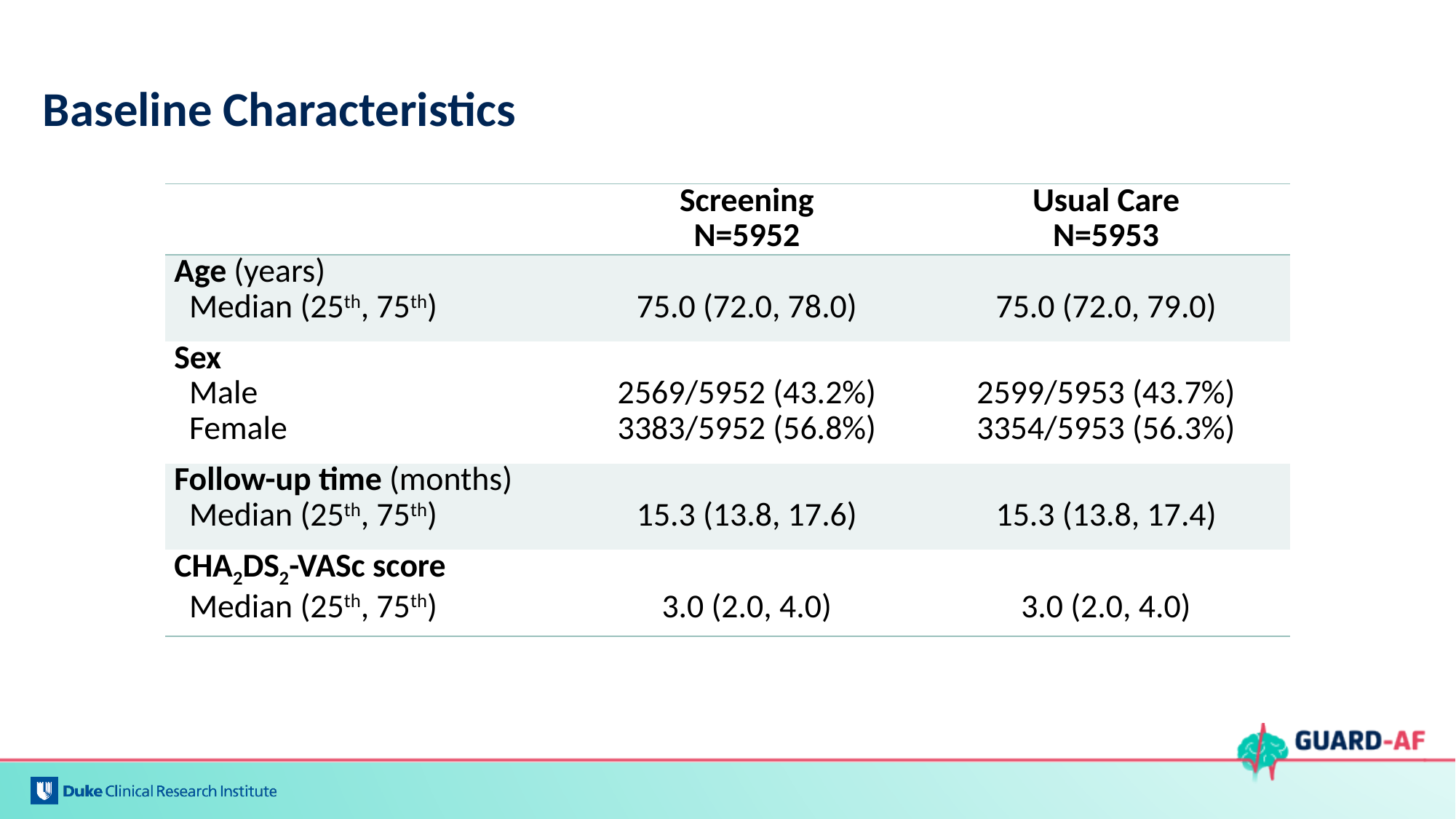

# Baseline Characteristics
|  | Screening N=5952 | Usual Care N=5953 |
| --- | --- | --- |
| Age (years) |  |  |
| Median (25th, 75th) | 75.0 (72.0, 78.0) | 75.0 (72.0, 79.0) |
| Sex |  |  |
| Male | 2569/5952 (43.2%) | 2599/5953 (43.7%) |
| Female | 3383/5952 (56.8%) | 3354/5953 (56.3%) |
| Follow-up time (months) |  |  |
| Median (25th, 75th) | 15.3 (13.8, 17.6) | 15.3 (13.8, 17.4) |
| CHA2DS2-VASc score |  |  |
| Median (25th, 75th) | 3.0 (2.0, 4.0) | 3.0 (2.0, 4.0) |